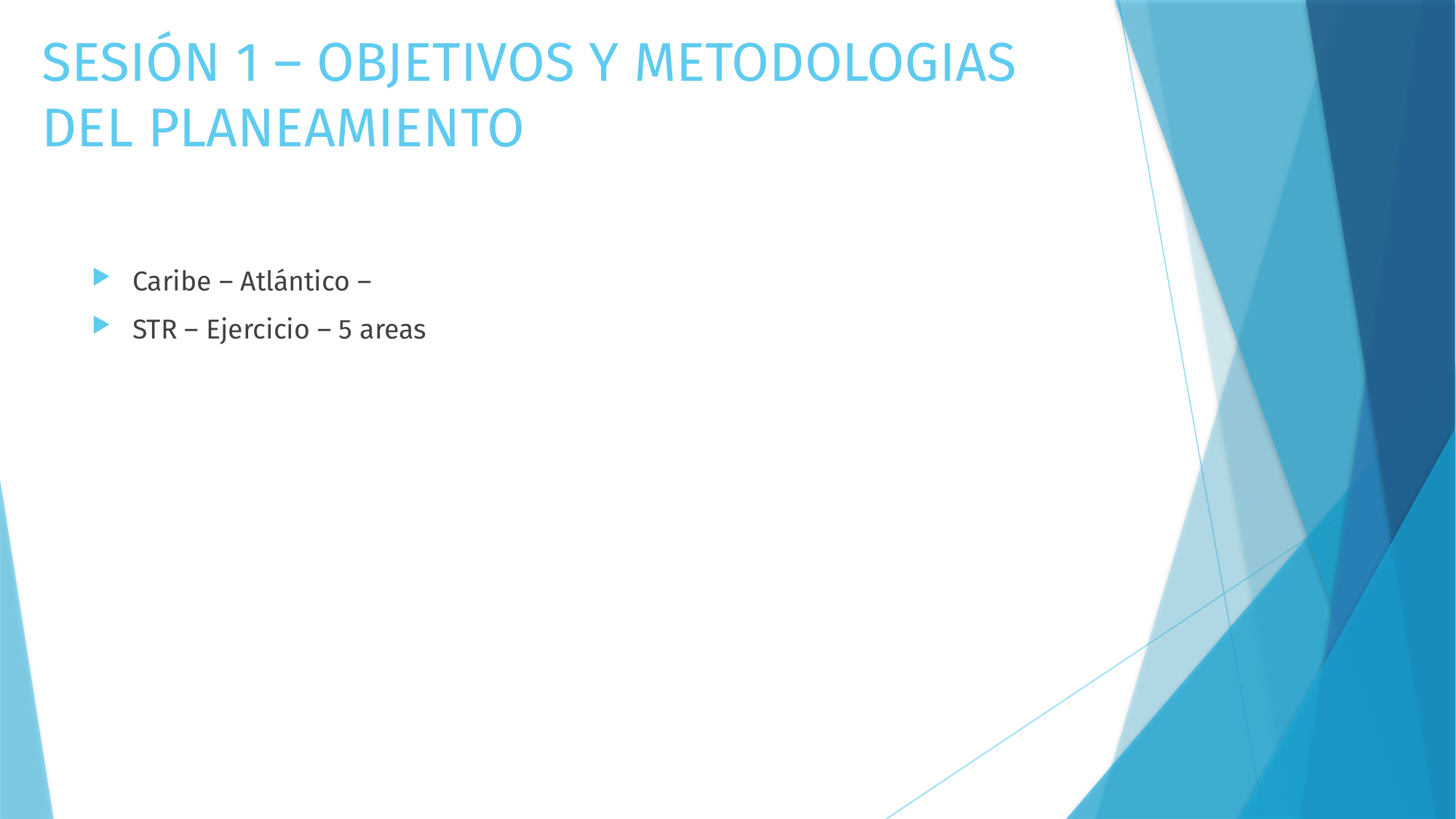

# SESIÓN 1 – OBJETIVOS Y METODOLOGIAS DEL PLANEAMIENTO
Caribe – Atlántico –
STR – Ejercicio – 5 areas